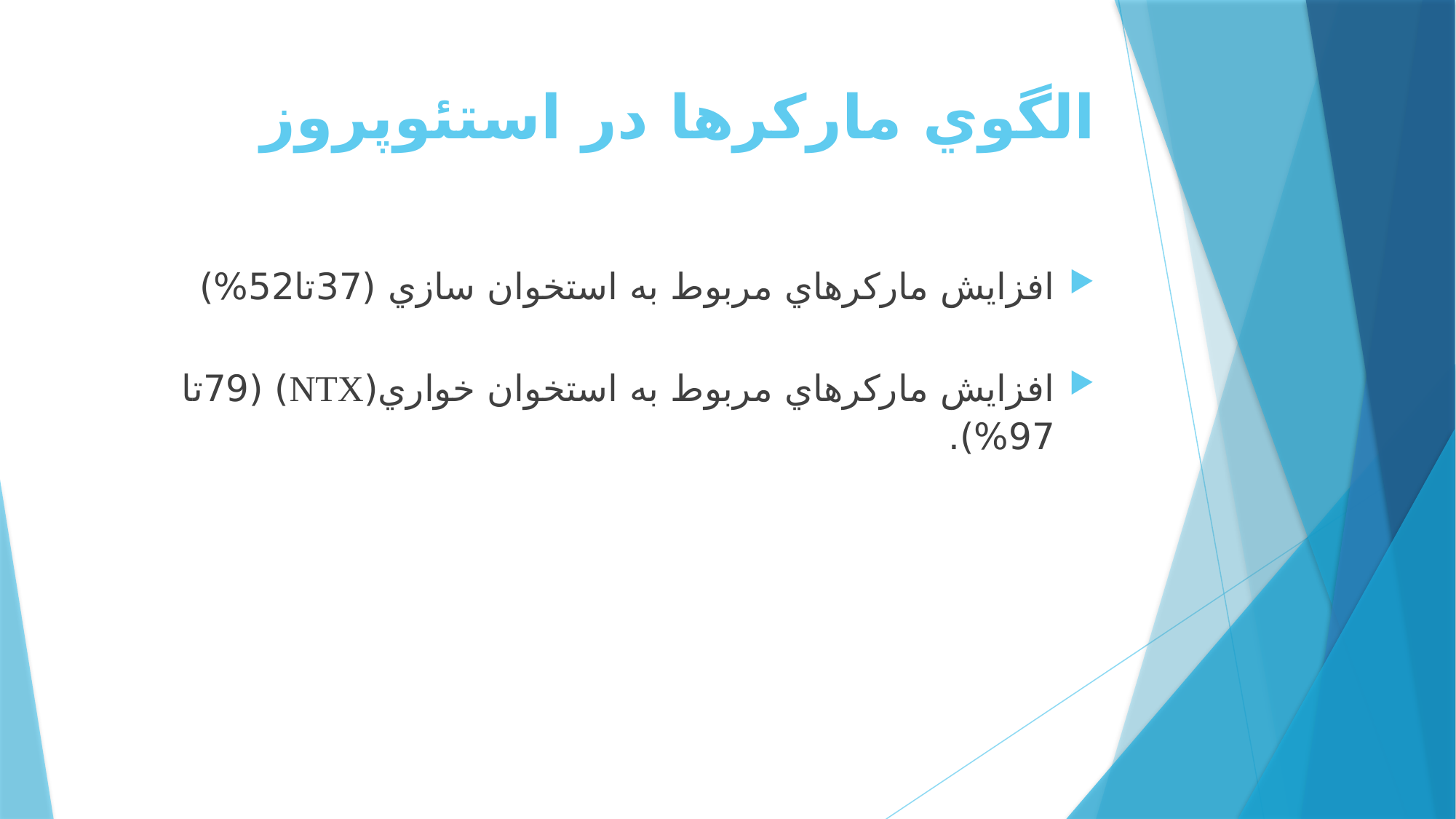

# الگوي ماركرها در استئوپروز
افزايش ماركرهاي مربوط به استخوان سازي (37تا52%)
افزايش ماركرهاي مربوط به استخوان خواري(NTX) (79تا 97%).